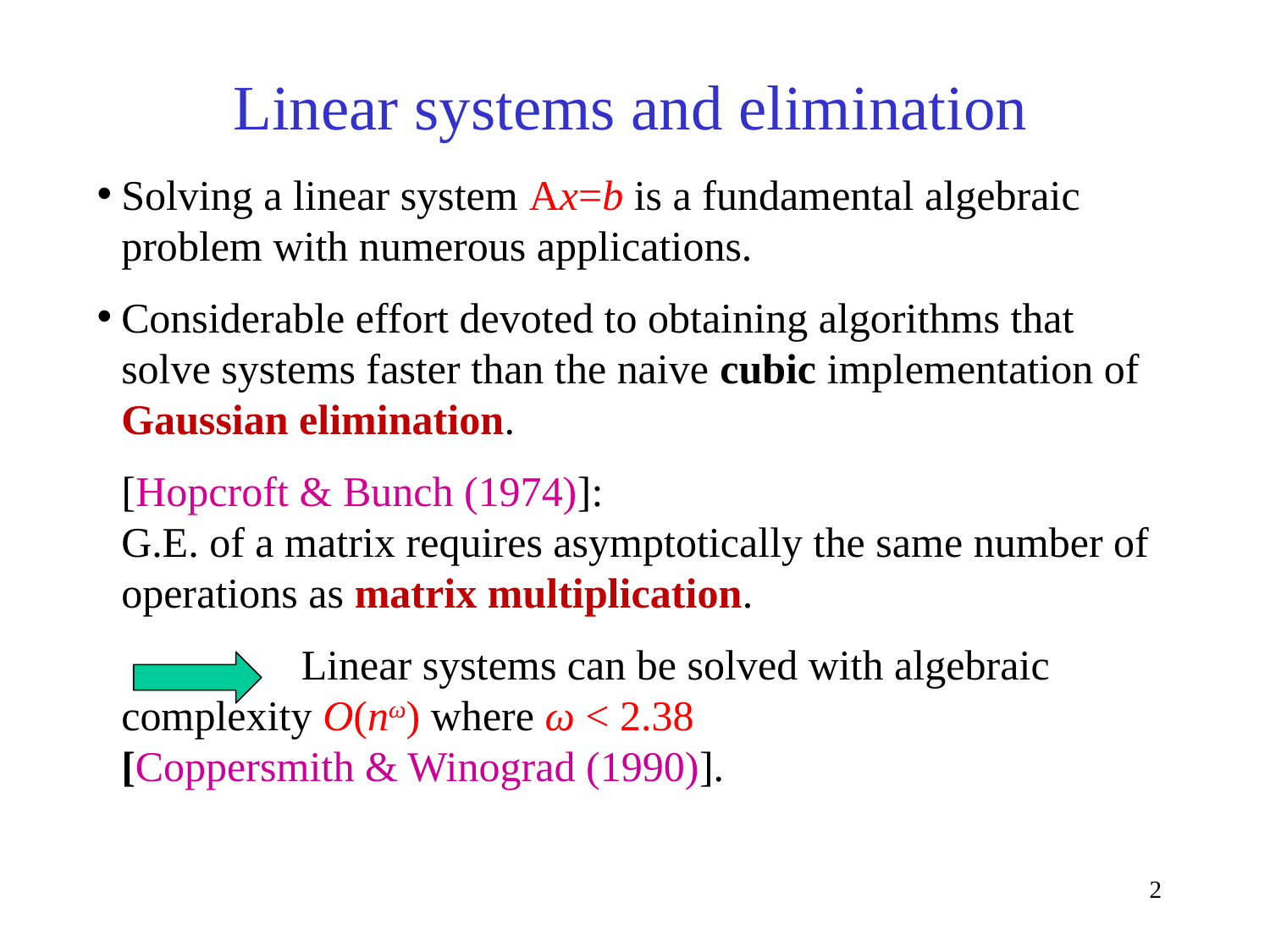

# Linear systems and elimination
Solving a linear system Ax=b is a fundamental algebraic problem with numerous applications.
Considerable effort devoted to obtaining algorithms that solve systems faster than the naive cubic implementation of Gaussian elimination.
[Hopcroft & Bunch (1974)]:
G.E. of a matrix requires asymptotically the same number of operations as matrix multiplication.
	     Linear systems can be solved with algebraic complexity O(nω) where ω < 2.38
[Coppersmith & Winograd (1990)].

2